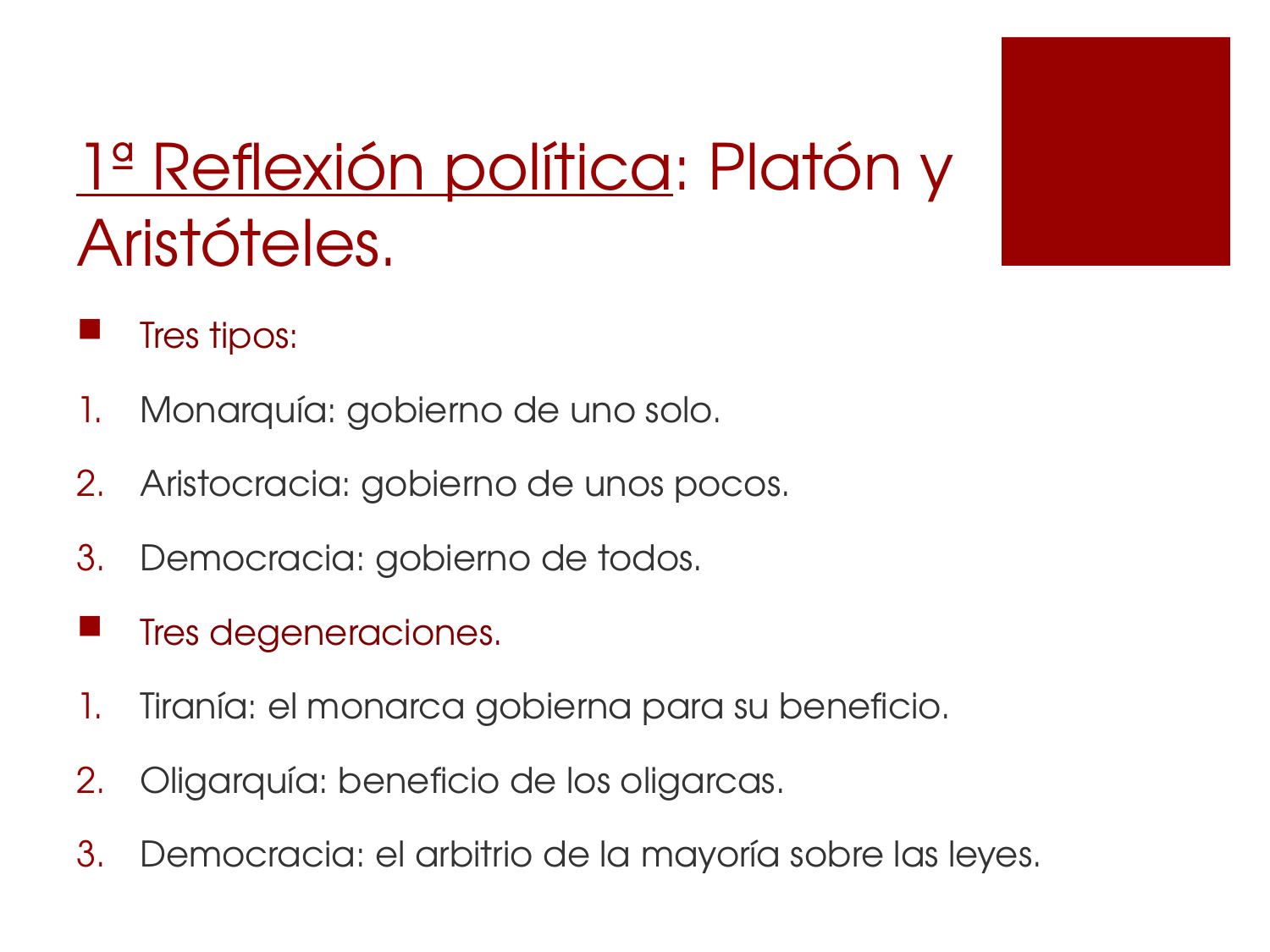

# 1ª Reflexión política: Platón y Aristóteles.
Tres tipos:
Monarquía: gobierno de uno solo.
Aristocracia: gobierno de unos pocos.
Democracia: gobierno de todos.
Tres degeneraciones.
Tiranía: el monarca gobierna para su beneficio.
Oligarquía: beneficio de los oligarcas.
Democracia: el arbitrio de la mayoría sobre las leyes.